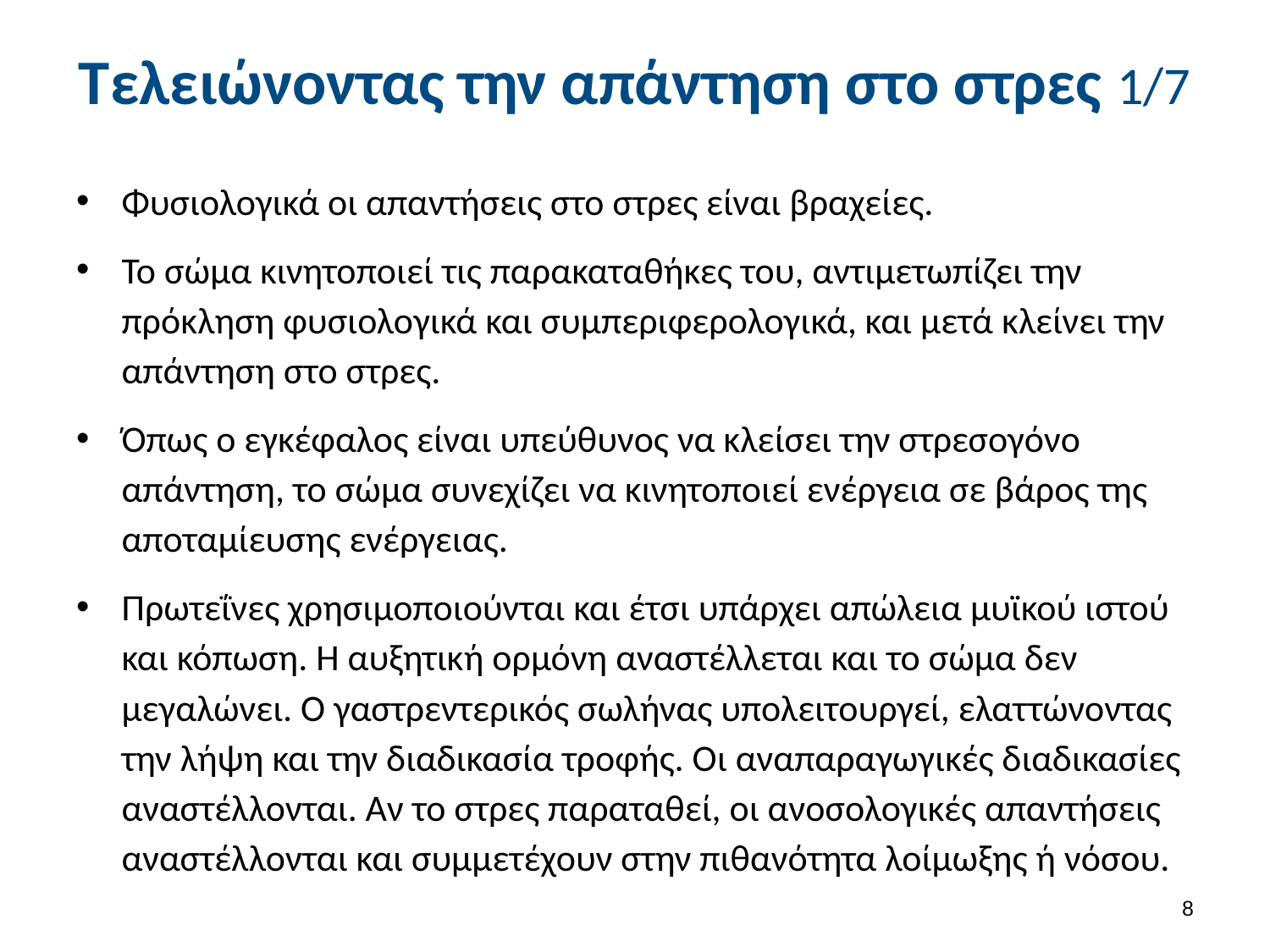

# Τελειώνοντας την απάντηση στο στρες 1/7
Φυσιολογικά οι απαντήσεις στο στρες είναι βραχείες.
Το σώμα κινητοποιεί τις παρακαταθήκες του, αντιμετωπίζει την πρόκληση φυσιολογικά και συμπεριφερολογικά, και μετά κλείνει την απάντηση στο στρες.
Όπως ο εγκέφαλος είναι υπεύθυνος να κλείσει την στρεσογόνο απάντηση, το σώμα συνεχίζει να κινητοποιεί ενέργεια σε βάρος της αποταμίευσης ενέργειας.
Πρωτεΐνες χρησιμοποιούνται και έτσι υπάρχει απώλεια μυϊκού ιστού και κόπωση. Η αυξητική ορμόνη αναστέλλεται και το σώμα δεν μεγαλώνει. Ο γαστρεντερικός σωλήνας υπολειτουργεί, ελαττώνοντας την λήψη και την διαδικασία τροφής. Οι αναπαραγωγικές διαδικασίες αναστέλλονται. Αν το στρες παραταθεί, οι ανοσολογικές απαντήσεις αναστέλλονται και συμμετέχουν στην πιθανότητα λοίμωξης ή νόσου.

8